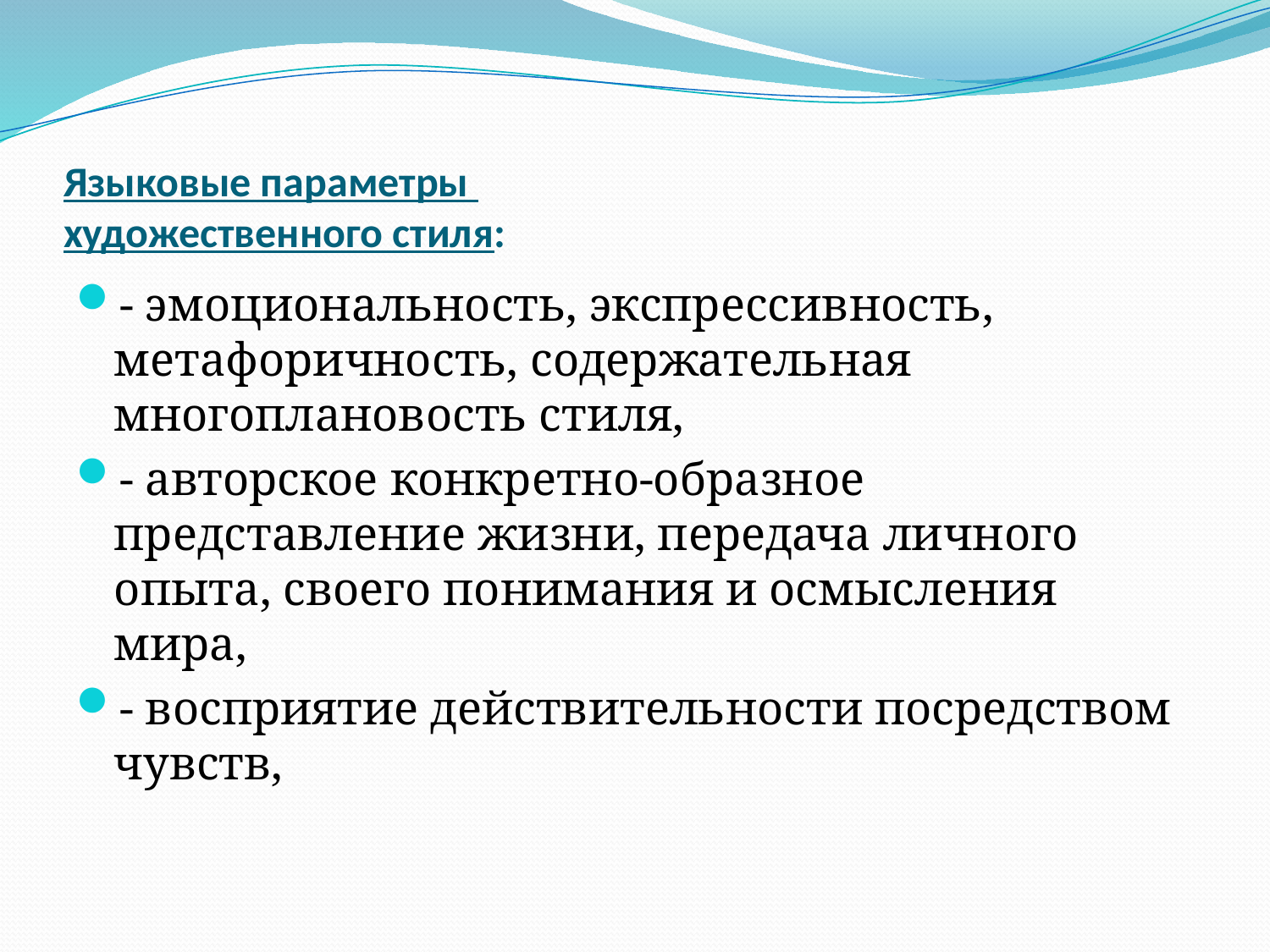

# Языковые параметры художественного стиля:
- эмоциональность, экспрессивность, метафоричность, содержательная многоплановость стиля,
- авторское конкретно-образное представление жизни, передача личного опыта, своего понимания и осмысления мира,
- восприятие действительности посредством чувств,